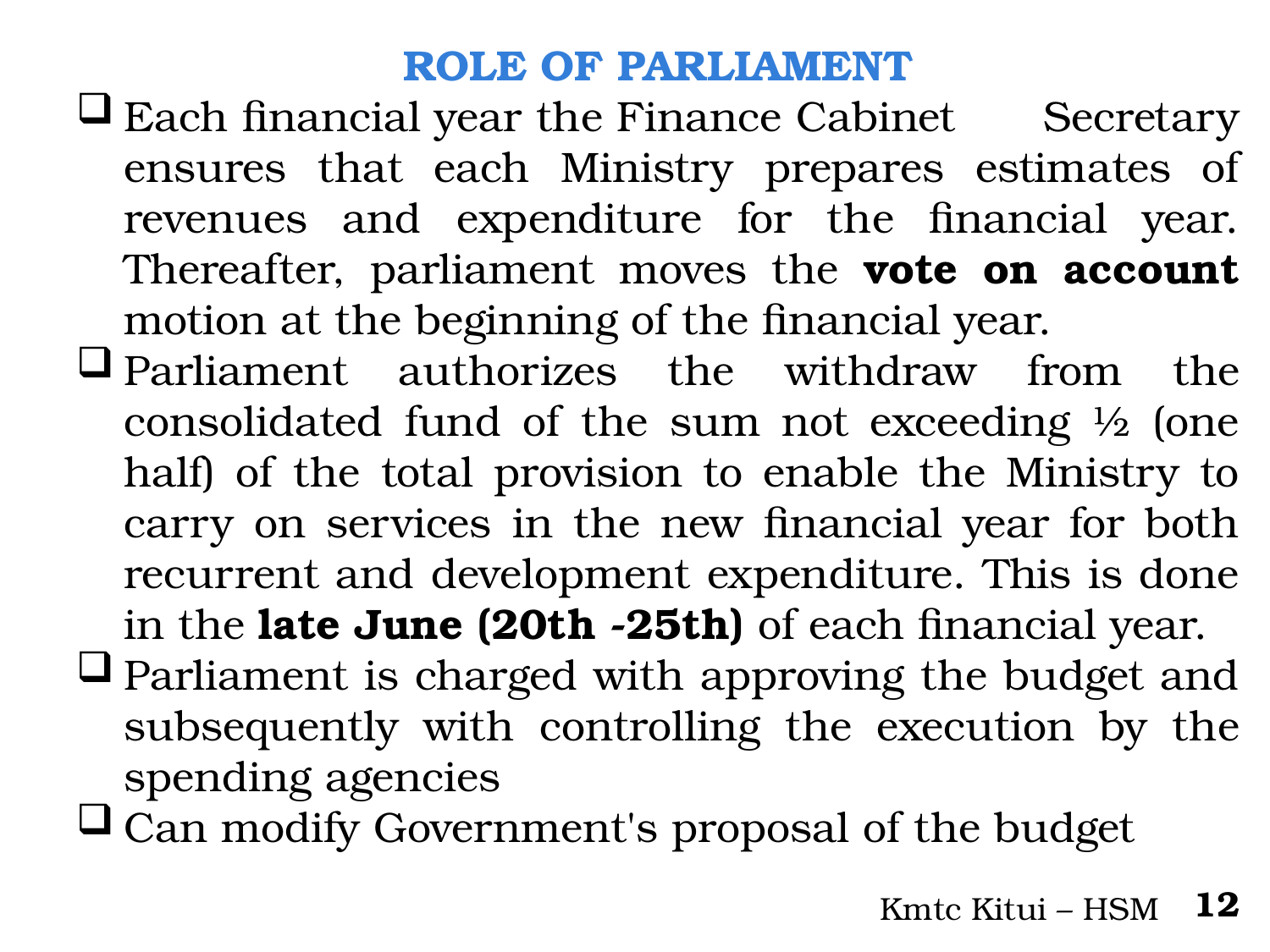

ROLE OF PARLIAMENT
Each financial year the Finance Cabinet Secretary ensures that each Ministry prepares estimates of revenues and expenditure for the financial year. Thereafter, parliament moves the vote on account motion at the beginning of the financial year.
Parliament authorizes the withdraw from the consolidated fund of the sum not exceeding ½ (one half) of the total provision to enable the Ministry to carry on services in the new financial year for both recurrent and development expenditure. This is done in the late June (20th -25th) of each financial year.
Parliament is charged with approving the budget and subsequently with controlling the execution by the spending agencies
Can modify Government's proposal of the budget

Kmtc Kitui – HSM
12